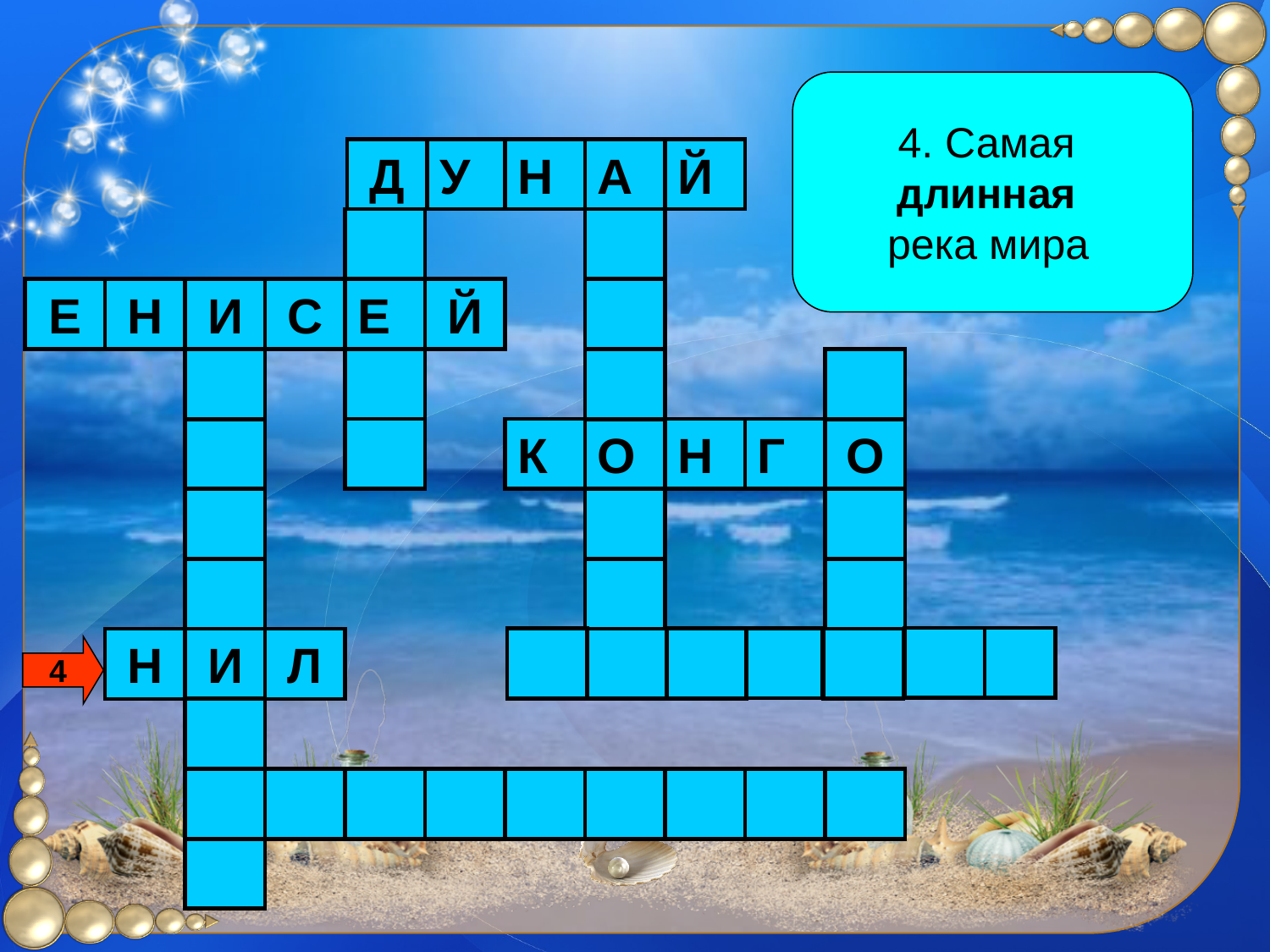

4. Самая
длинная
река мира
Д
У
Н
А
Й

Е
Н
И
С
Е
Й

К
О
Н
Г
О

Н
И
Л
4